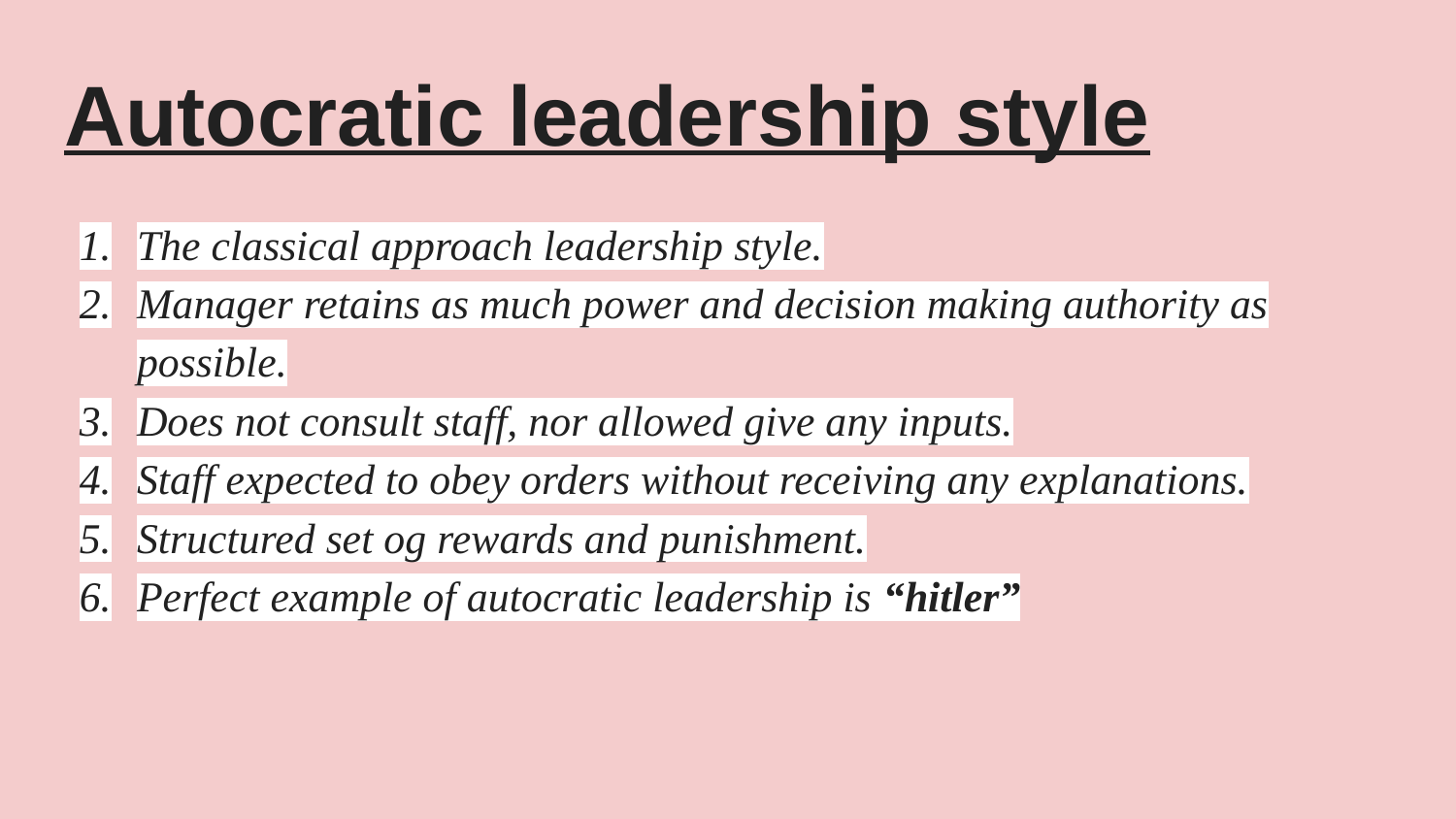

# Autocratic leadership style
The classical approach leadership style.
Manager retains as much power and decision making authority as possible.
Does not consult staff, nor allowed give any inputs.
Staff expected to obey orders without receiving any explanations.
Structured set og rewards and punishment.
Perfect example of autocratic leadership is “hitler”